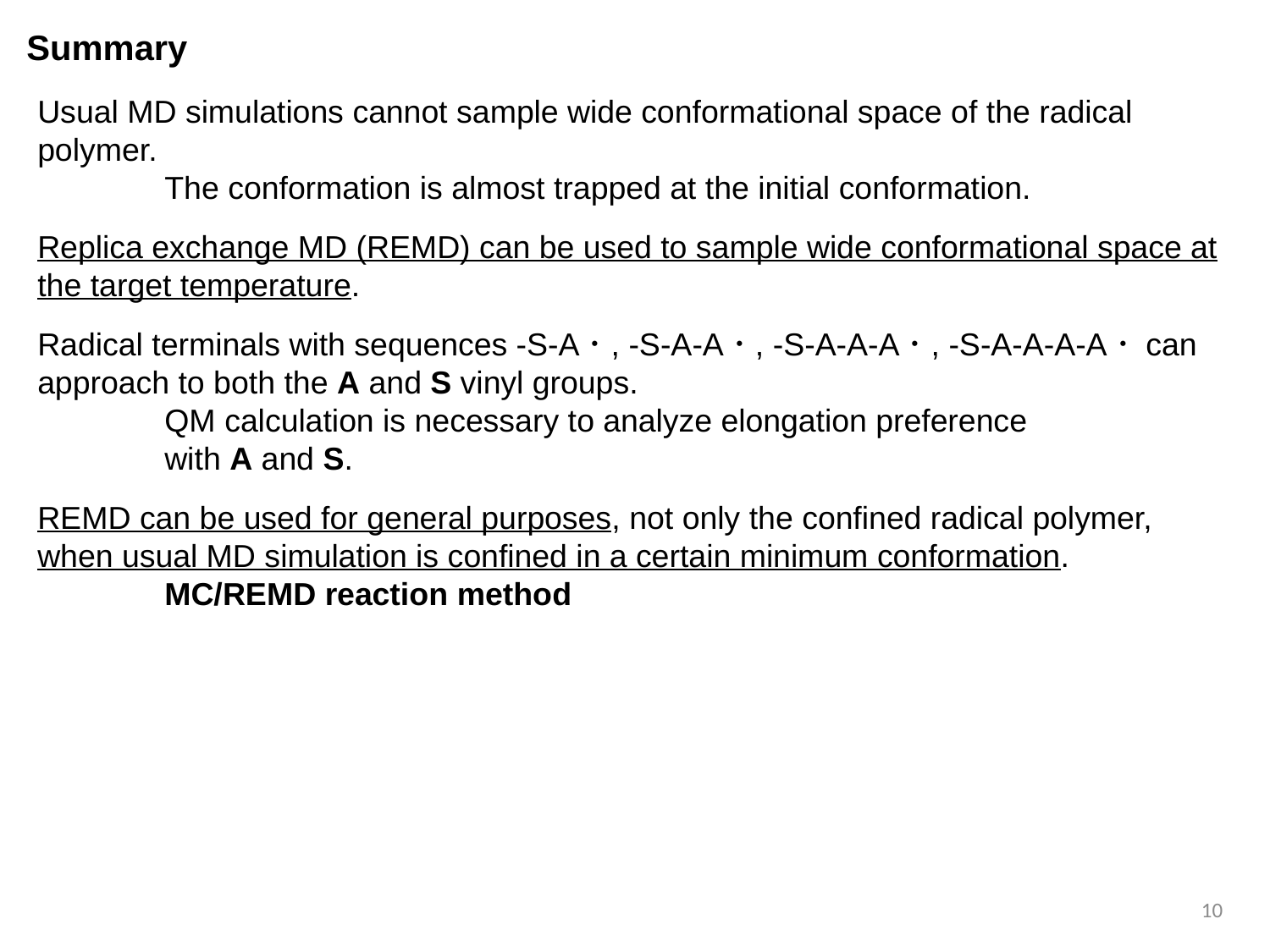

Summary
Usual MD simulations cannot sample wide conformational space of the radical polymer.
	The conformation is almost trapped at the initial conformation.
Replica exchange MD (REMD) can be used to sample wide conformational space at the target temperature.
Radical terminals with sequences -S-A･, -S-A-A･, -S-A-A-A･, -S-A-A-A-A･ can approach to both the A and S vinyl groups.
	QM calculation is necessary to analyze elongation preference
	with A and S.
REMD can be used for general purposes, not only the confined radical polymer, when usual MD simulation is confined in a certain minimum conformation.
	MC/REMD reaction method
10